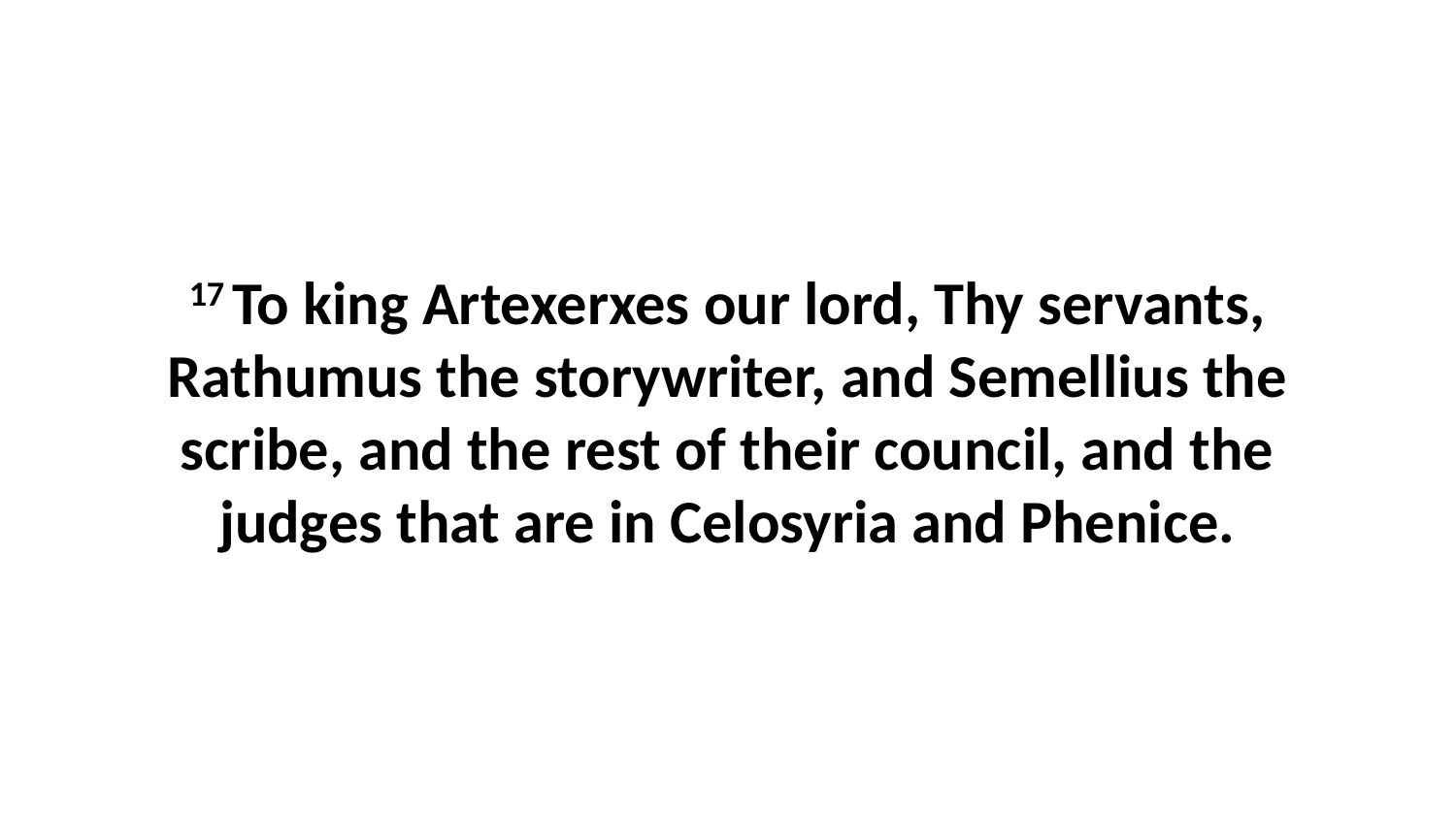

17 To king Artexerxes our lord, Thy servants, Rathumus the storywriter, and Semellius the scribe, and the rest of their council, and the judges that are in Celosyria and Phenice.